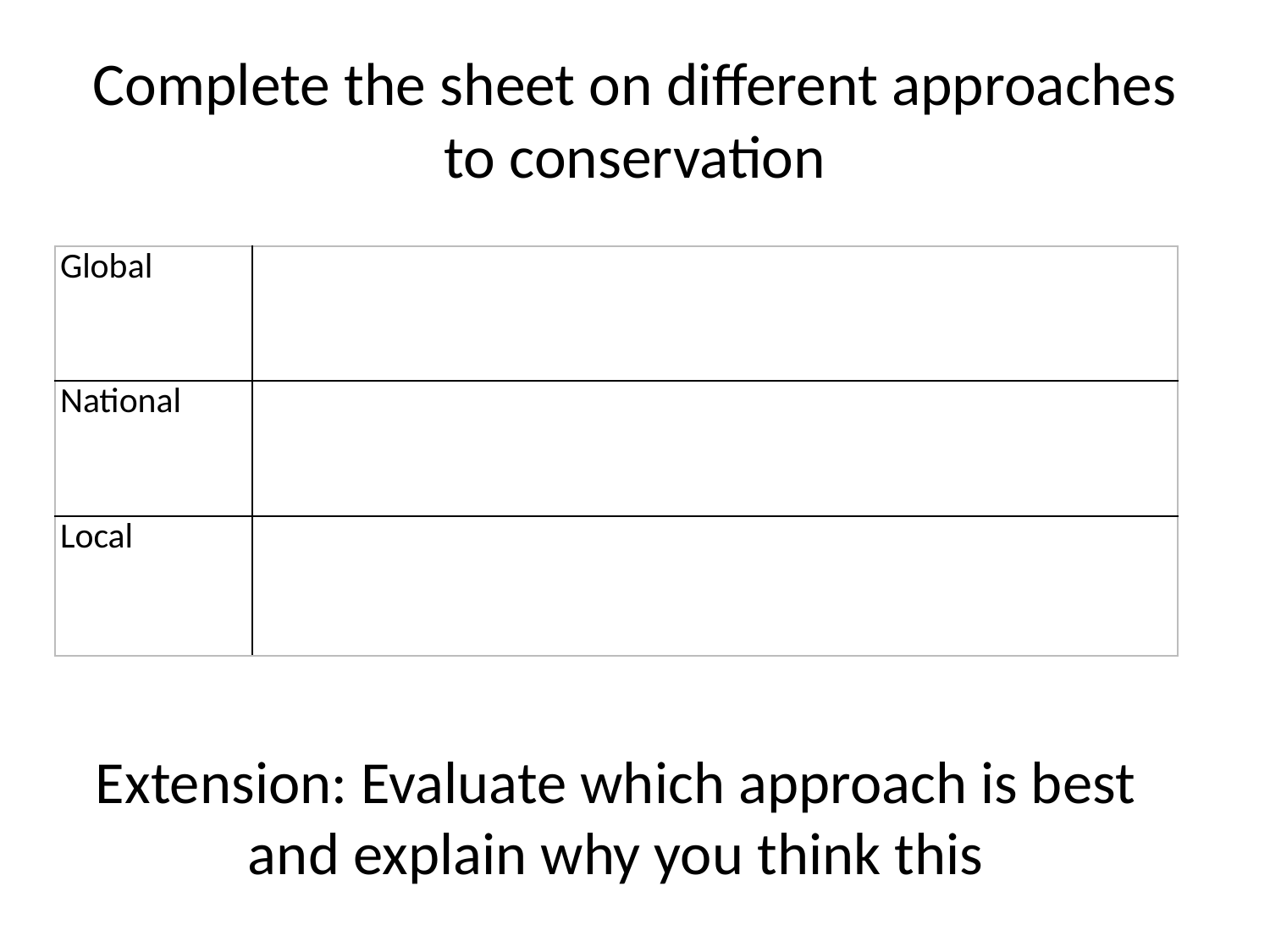

# Complete the sheet on different approaches to conservation
| Global |  |
| --- | --- |
| National |  |
| Local |  |
Extension: Evaluate which approach is best and explain why you think this